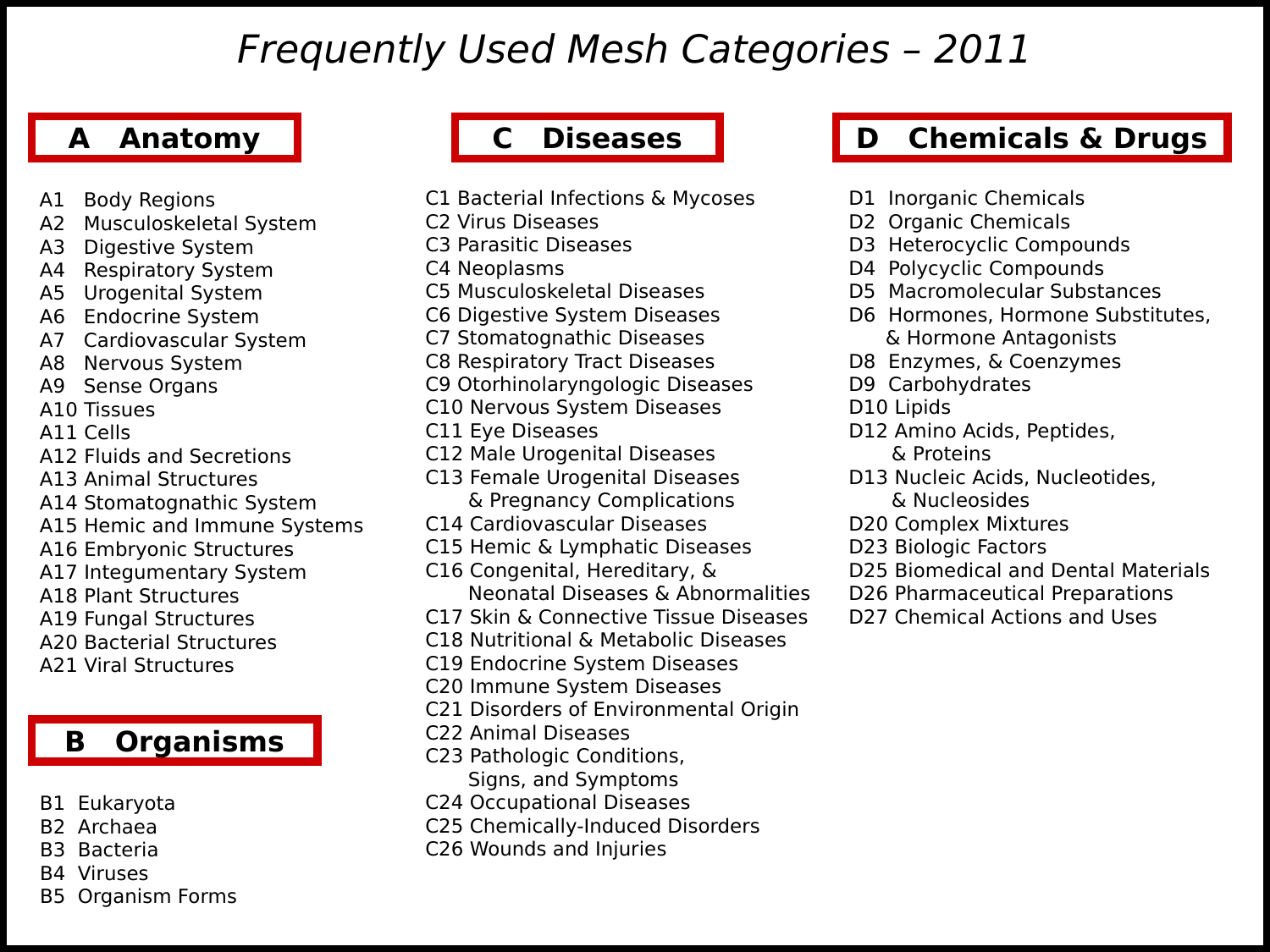

Frequently Used Mesh Categories – 2011
A   Anatomy
C   Diseases
D   Chemicals & Drugs
 A1   Body Regions
 A2   Musculoskeletal System
 A3   Digestive System
 A4   Respiratory System
 A5   Urogenital System
 A6   Endocrine System
 A7   Cardiovascular System
 A8   Nervous System
 A9   Sense Organs
 A10 Tissues
 A11 Cells
 A12 Fluids and Secretions
 A13 Animal Structures
 A14 Stomatognathic System
 A15 Hemic and Immune Systems
 A16 Embryonic Structures
 A17 Integumentary System
 A18 Plant Structures
 A19 Fungal Structures
 A20 Bacterial Structures
 A21 Viral Structures
C1 Bacterial Infections & Mycoses
C2 Virus Diseases
C3 Parasitic Diseases
C4 Neoplasms
C5 Musculoskeletal Diseases
C6 Digestive System Diseases
C7 Stomatognathic Diseases
C8 Respiratory Tract Diseases
C9 Otorhinolaryngologic Diseases
C10 Nervous System Diseases
C11 Eye Diseases
C12 Male Urogenital Diseases
C13 Female Urogenital Diseases
       & Pregnancy Complications
C14 Cardiovascular Diseases
C15 Hemic & Lymphatic Diseases
C16 Congenital, Hereditary, &
       Neonatal Diseases & Abnormalities
C17 Skin & Connective Tissue Diseases
C18 Nutritional & Metabolic Diseases
C19 Endocrine System Diseases
C20 Immune System Diseases
C21 Disorders of Environmental Origin
C22 Animal Diseases
C23 Pathologic Conditions,
       Signs, and Symptoms
C24 Occupational Diseases
C25 Chemically-Induced Disorders
C26 Wounds and Injuries
D1  Inorganic Chemicals
D2  Organic Chemicals
D3  Heterocyclic Compounds
D4  Polycyclic Compounds
D5  Macromolecular Substances
D6  Hormones, Hormone Substitutes,
      & Hormone Antagonists
D8  Enzymes, & Coenzymes
D9  Carbohydrates
D10 Lipids
D12 Amino Acids, Peptides,
       & Proteins
D13 Nucleic Acids, Nucleotides,
       & Nucleosides
D20 Complex Mixtures
D23 Biologic Factors
D25 Biomedical and Dental Materials
D26 Pharmaceutical Preparations
D27 Chemical Actions and Uses
B   Organisms
 B1  Eukaryota
 B2  Archaea
 B3  Bacteria
 B4  Viruses
 B5  Organism Forms